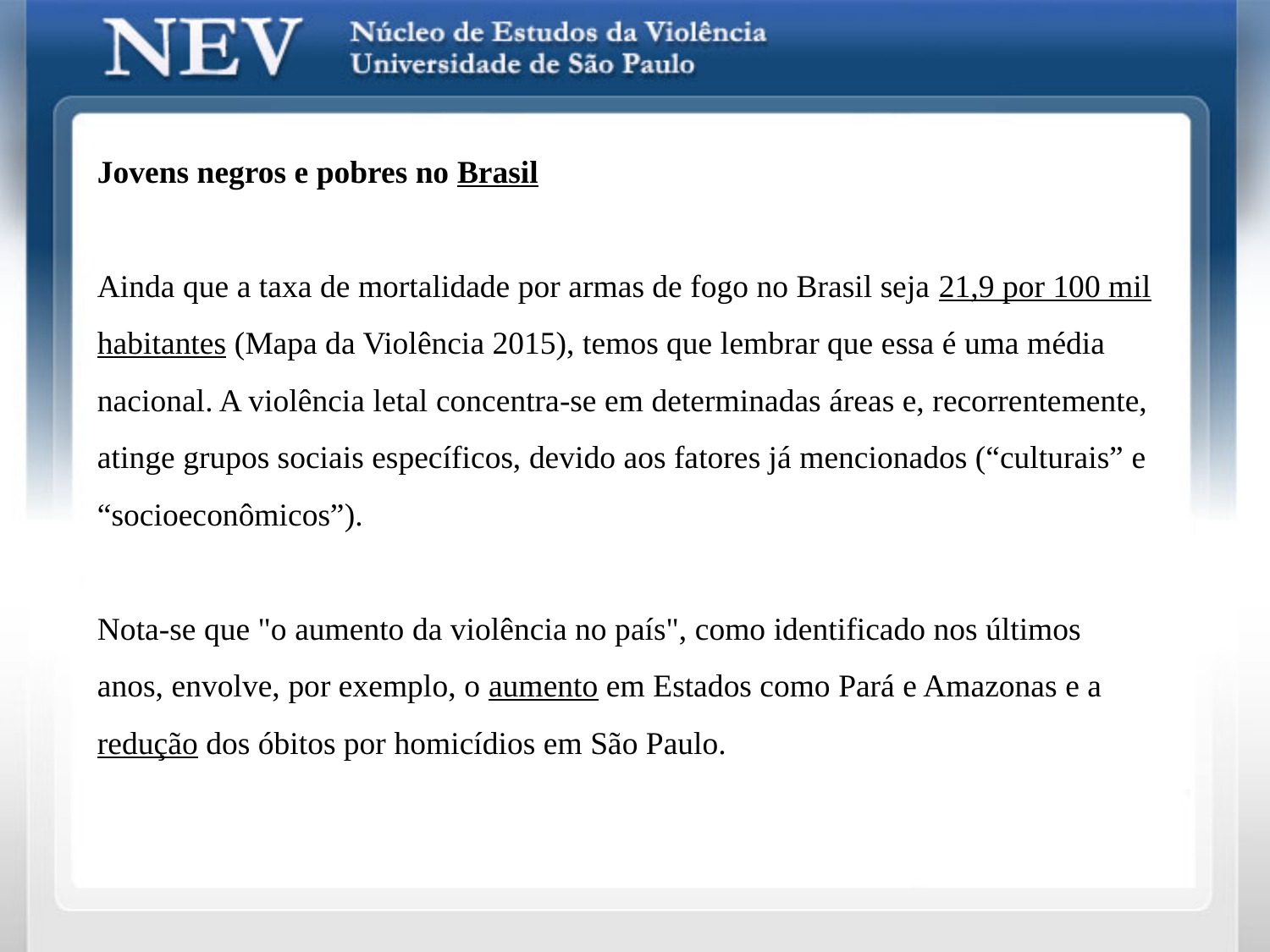

Jovens negros e pobres no Brasil

Ainda que a taxa de mortalidade por armas de fogo no Brasil seja 21,9 por 100 mil habitantes (Mapa da Violência 2015), temos que lembrar que essa é uma média nacional. A violência letal concentra-se em determinadas áreas e, recorrentemente, atinge grupos sociais específicos, devido aos fatores já mencionados (“culturais” e “socioeconômicos”).

Nota-se que "o aumento da violência no país", como identificado nos últimos anos, envolve, por exemplo, o aumento em Estados como Pará e Amazonas e a redução dos óbitos por homicídios em São Paulo.